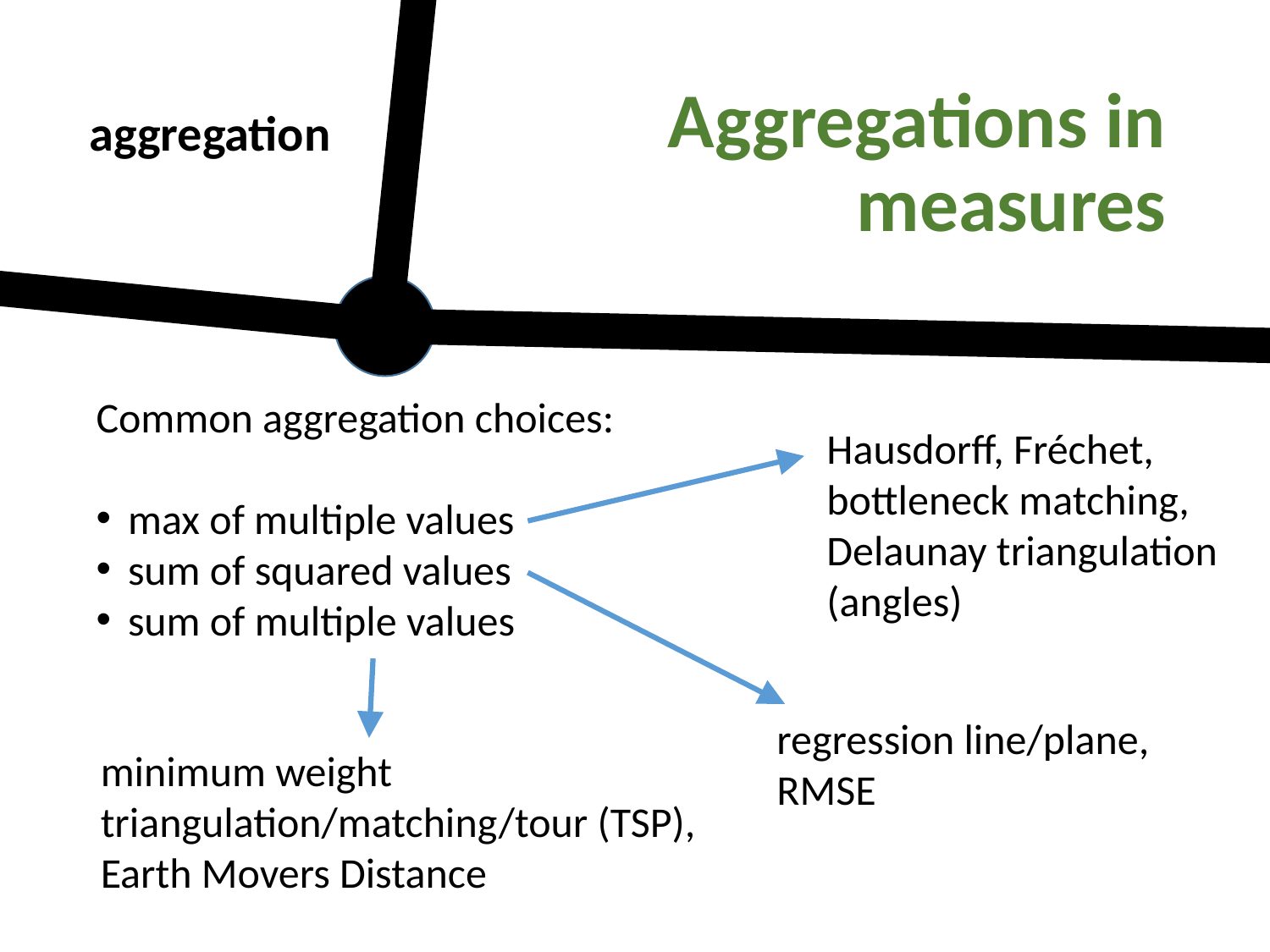

Aggregations in measures
aggregation

Common aggregation choices:

max of multiple values
sum of squared values
sum of multiple values
Hausdorff, Fréchet, bottleneck matching,
Delaunay triangulation (angles)
regression line/plane, RMSE
minimum weight triangulation/matching/tour (TSP),
Earth Movers Distance